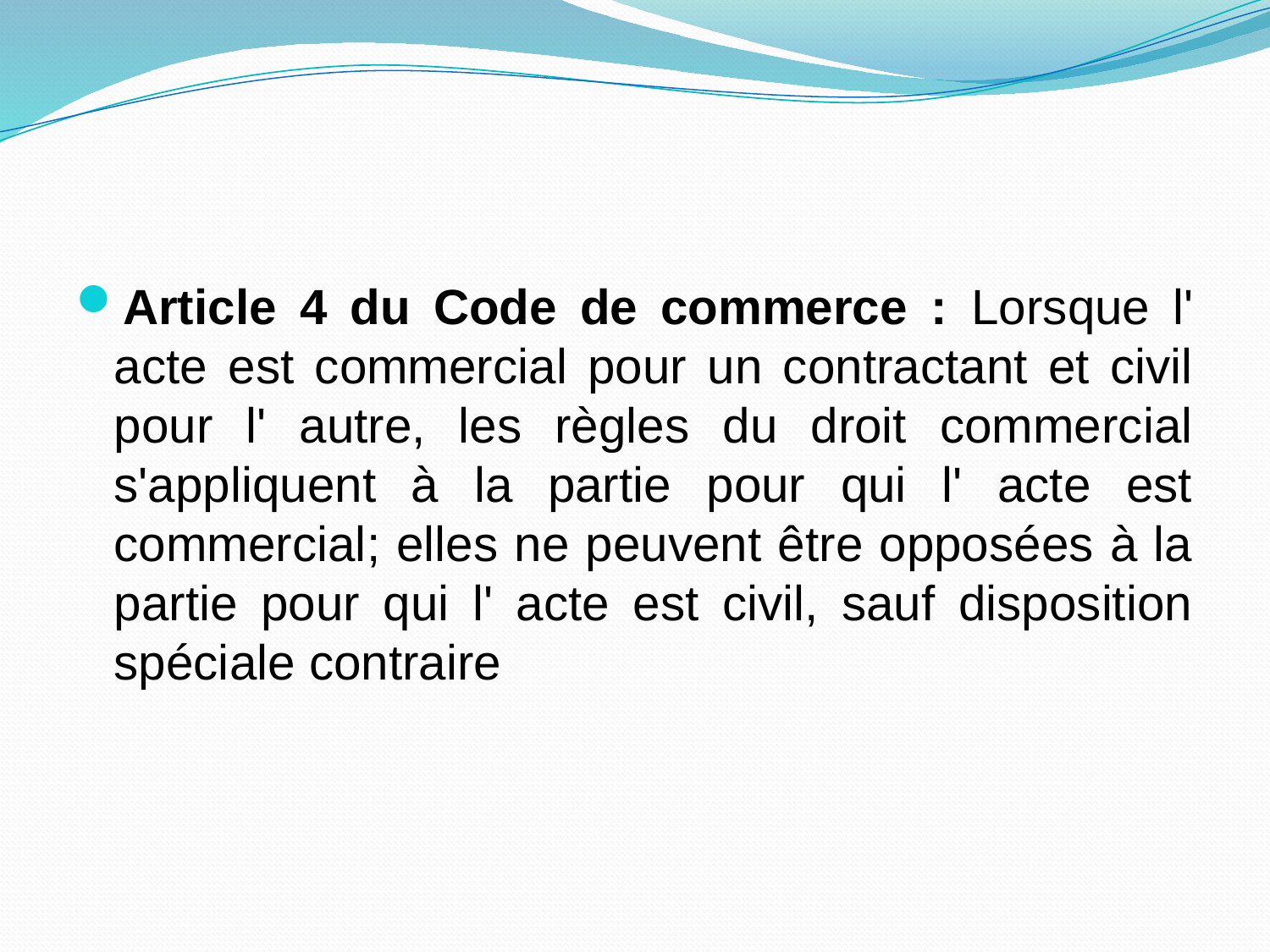

#
Article 4 du Code de commerce : Lorsque l' acte est commercial pour un contractant et civil pour l' autre, les règles du droit commercial s'appliquent à la partie pour qui l' acte est commercial; elles ne peuvent être opposées à la partie pour qui l' acte est civil, sauf disposition spéciale contraire